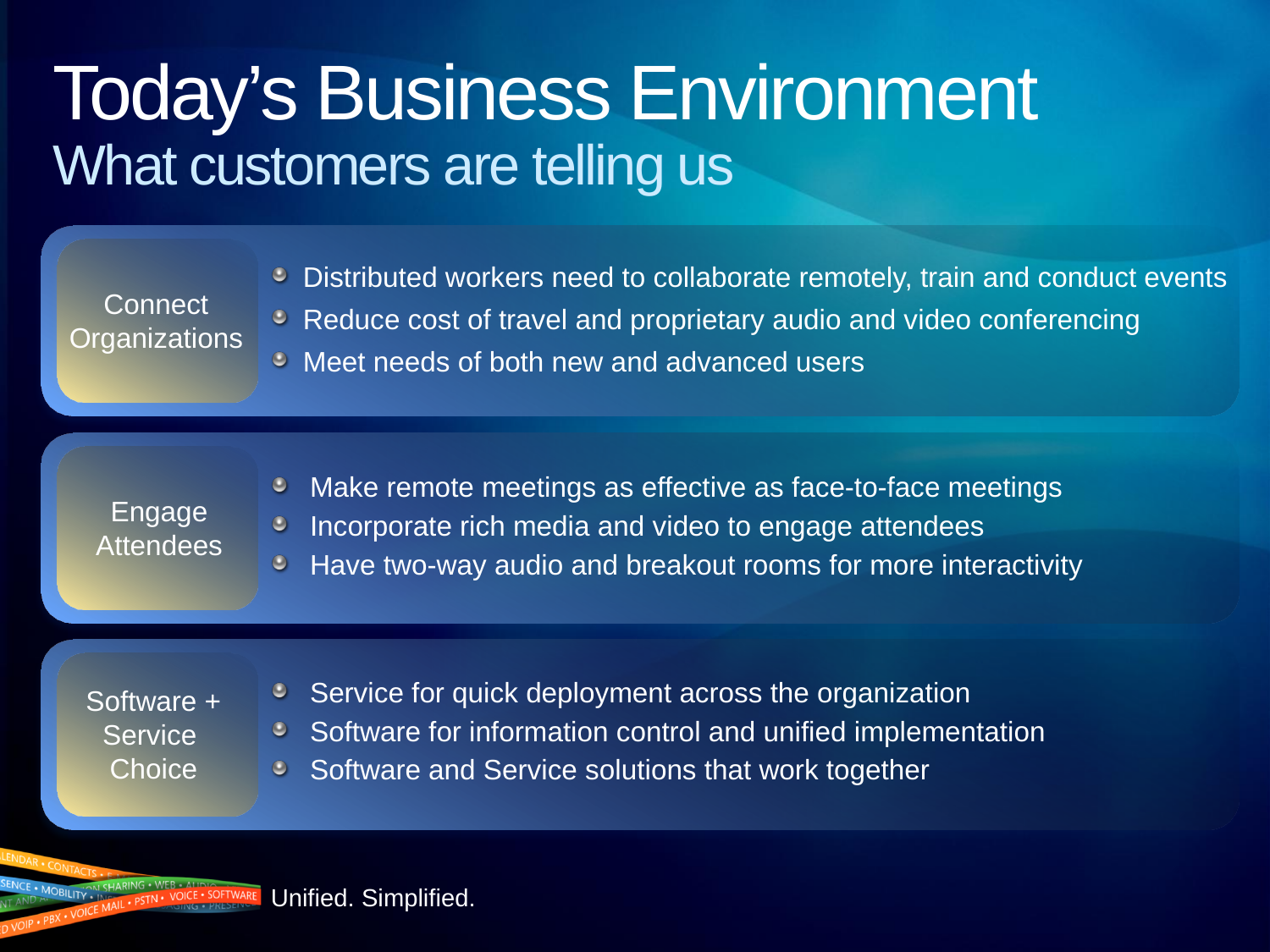

# Today’s Business Environment What customers are telling us

Distributed workers need to collaborate remotely, train and conduct events
Reduce cost of travel and proprietary audio and video conferencing
Meet needs of both new and advanced users
Connect Organizations

Make remote meetings as effective as face-to-face meetings
Incorporate rich media and video to engage attendees
Have two-way audio and breakout rooms for more interactivity
Engage Attendees

Service for quick deployment across the organization
Software for information control and unified implementation
Software and Service solutions that work together
Software +
Service
Choice